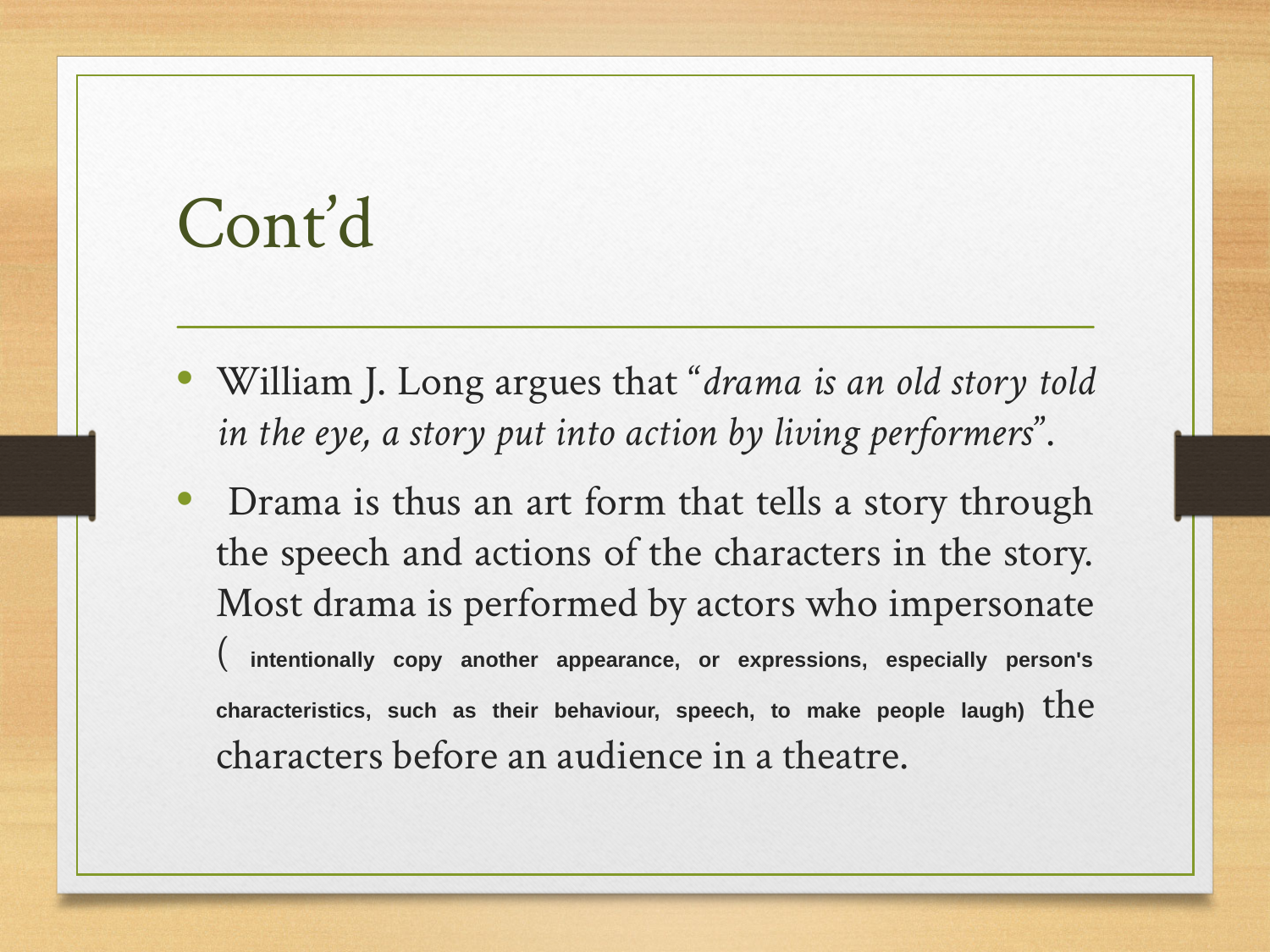

# Cont’d
William J. Long argues that “drama is an old story told in the eye, a story put into action by living performers”.
 Drama is thus an art form that tells a story through the speech and actions of the characters in the story. Most drama is performed by actors who impersonate ( intentionally copy another appearance, or expressions, especially person's characteristics, such as their behaviour, speech, to make people laugh) the characters before an audience in a theatre.